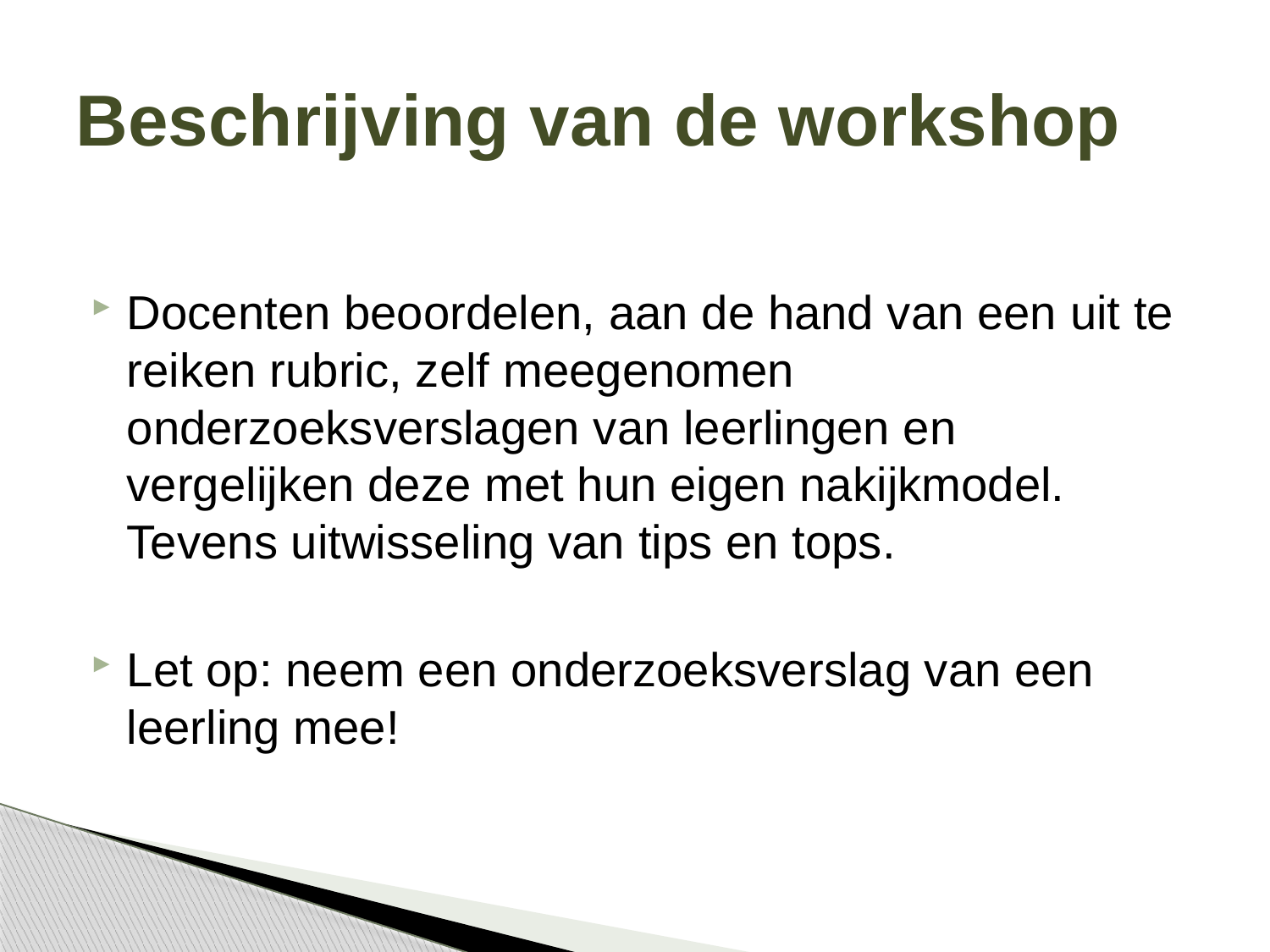

# Beschrijving van de workshop
Docenten beoordelen, aan de hand van een uit te reiken rubric, zelf meegenomen onderzoeksverslagen van leerlingen en vergelijken deze met hun eigen nakijkmodel. Tevens uitwisseling van tips en tops.

Let op: neem een onderzoeksverslag van een leerling mee!